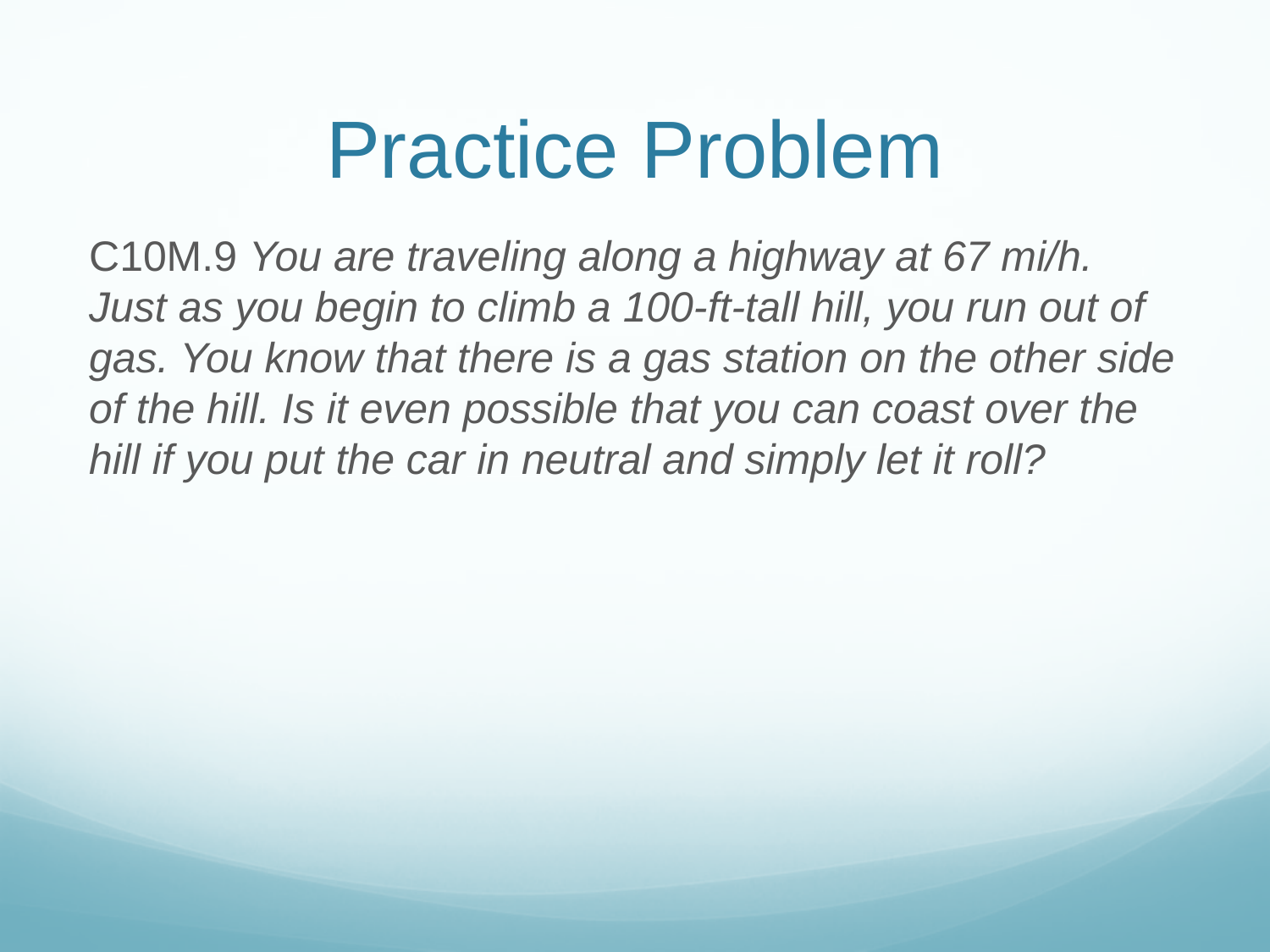

# Practice Problem
C10M.9 You are traveling along a highway at 67 mi/h. Just as you begin to climb a 100-ft-tall hill, you run out of gas. You know that there is a gas station on the other side of the hill. Is it even possible that you can coast over the hill if you put the car in neutral and simply let it roll?